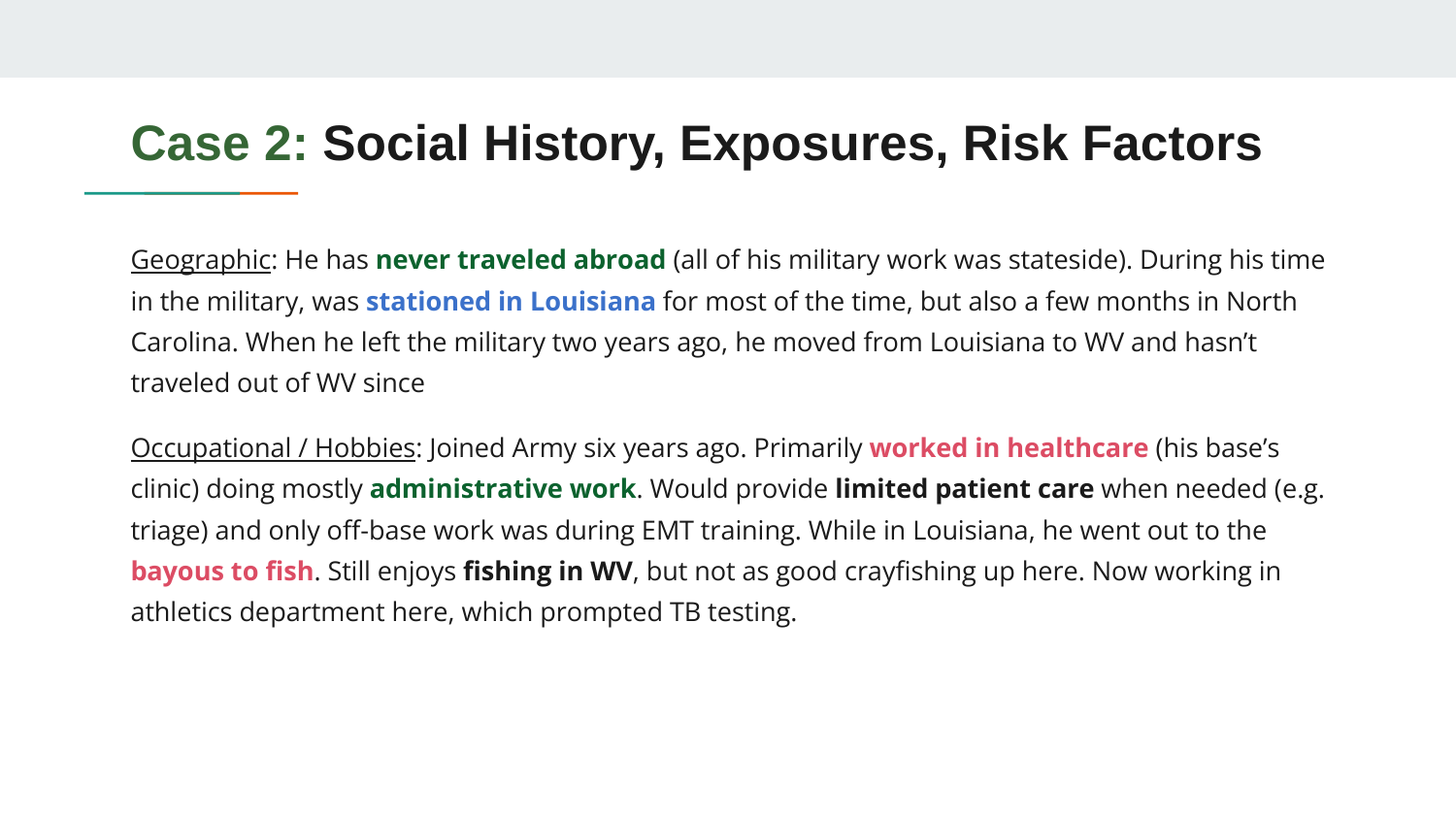

# Case 2: Social History, Exposures, Risk Factors
Geographic: He has never traveled abroad (all of his military work was stateside). During his time in the military, was stationed in Louisiana for most of the time, but also a few months in North Carolina. When he left the military two years ago, he moved from Louisiana to WV and hasn’t traveled out of WV since
Occupational / Hobbies: Joined Army six years ago. Primarily worked in healthcare (his base’s clinic) doing mostly administrative work. Would provide limited patient care when needed (e.g. triage) and only off-base work was during EMT training. While in Louisiana, he went out to the bayous to fish. Still enjoys fishing in WV, but not as good crayfishing up here. Now working in athletics department here, which prompted TB testing.